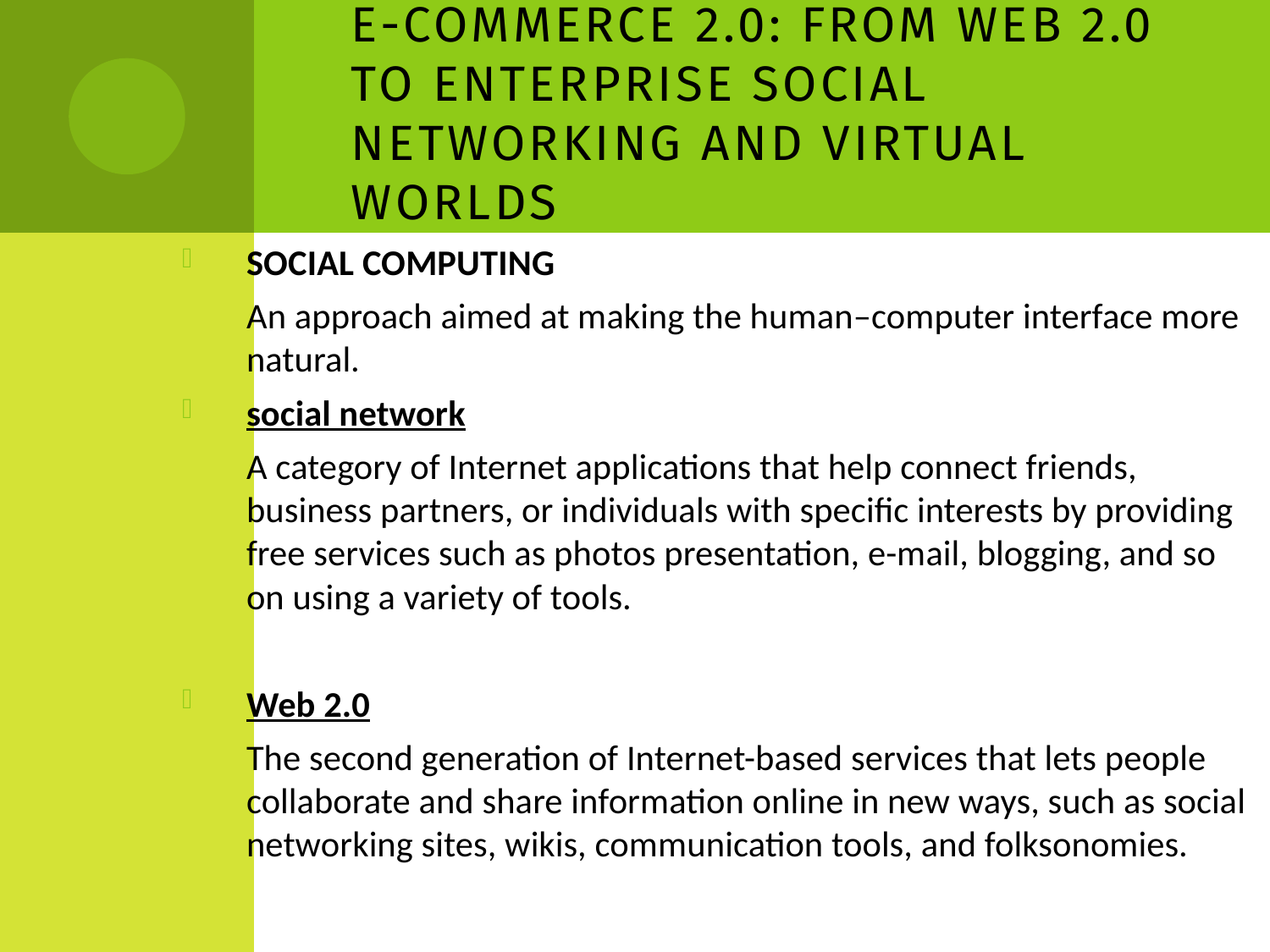

# E-COMMERCE 2.0: FROM WEB 2.0 TO ENTERPRISE SOCIAL NETWORKING AND VIRTUAL WORLDS
SOCIAL COMPUTING
	An approach aimed at making the human–computer interface more natural.
social network
	A category of Internet applications that help connect friends, business partners, or individuals with specific interests by providing free services such as photos presentation, e-mail, blogging, and so on using a variety of tools.

Web 2.0
	The second generation of Internet-based services that lets people collaborate and share information online in new ways, such as social networking sites, wikis, communication tools, and folksonomies.